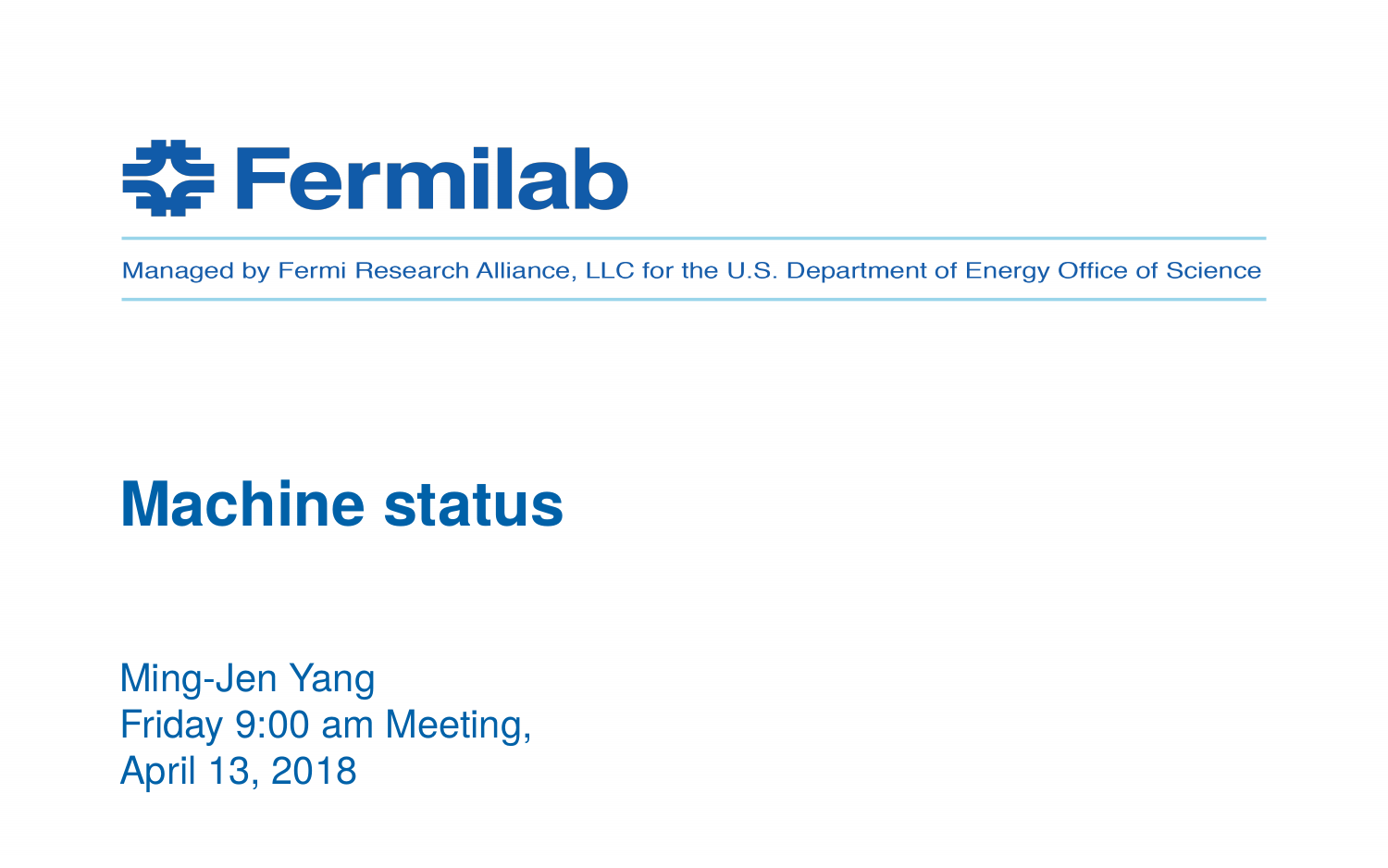

Machine status
Ming-Jen Yang
Friday 9:00 am Meeting,
April 13, 2018